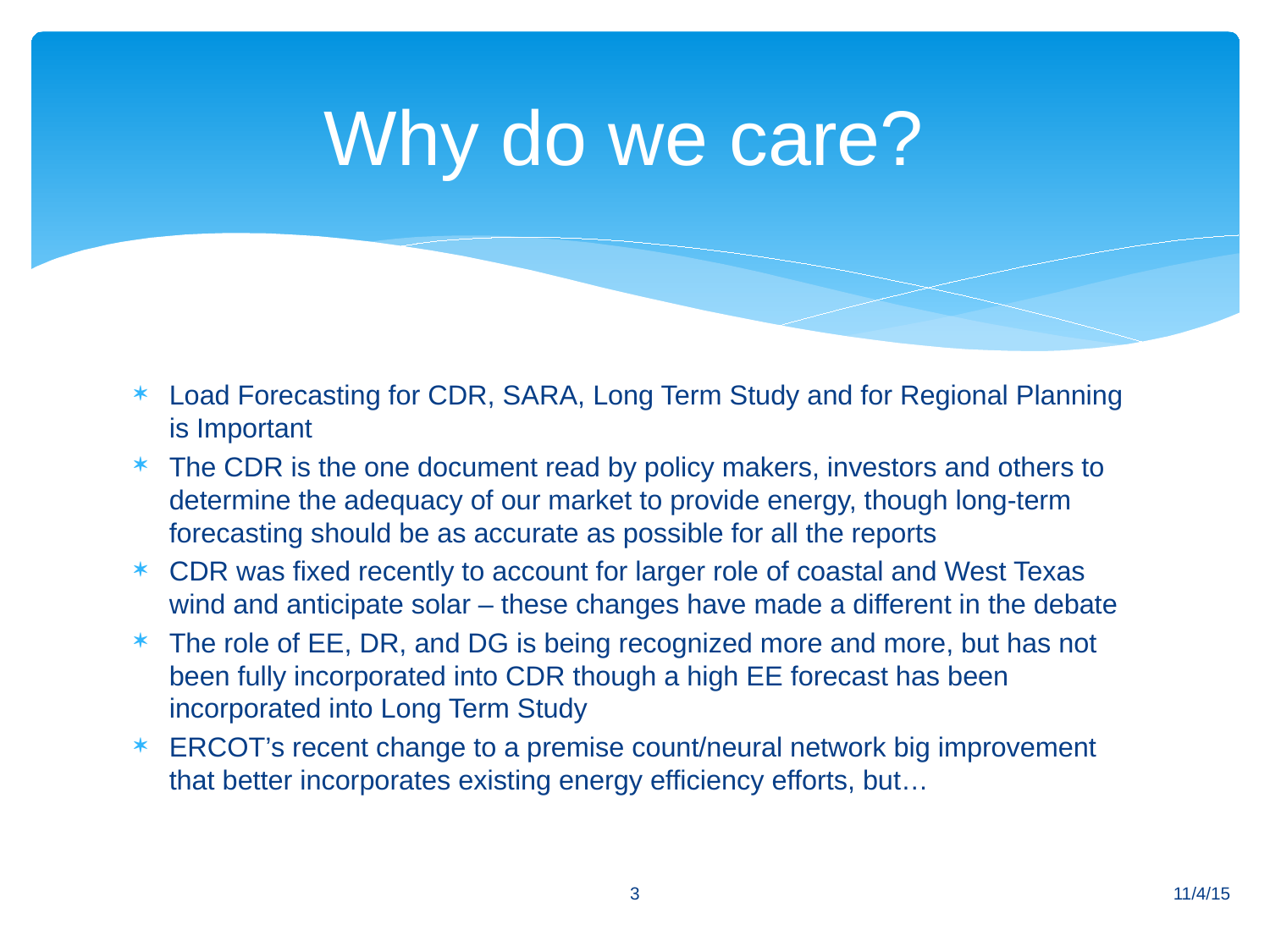

# Why do we care?
Load Forecasting for CDR, SARA, Long Term Study and for Regional Planning is Important
The CDR is the one document read by policy makers, investors and others to determine the adequacy of our market to provide energy, though long-term forecasting should be as accurate as possible for all the reports
CDR was fixed recently to account for larger role of coastal and West Texas wind and anticipate solar – these changes have made a different in the debate
The role of EE, DR, and DG is being recognized more and more, but has not been fully incorporated into CDR though a high EE forecast has been incorporated into Long Term Study
ERCOT’s recent change to a premise count/neural network big improvement that better incorporates existing energy efficiency efforts, but…

3
11/4/15